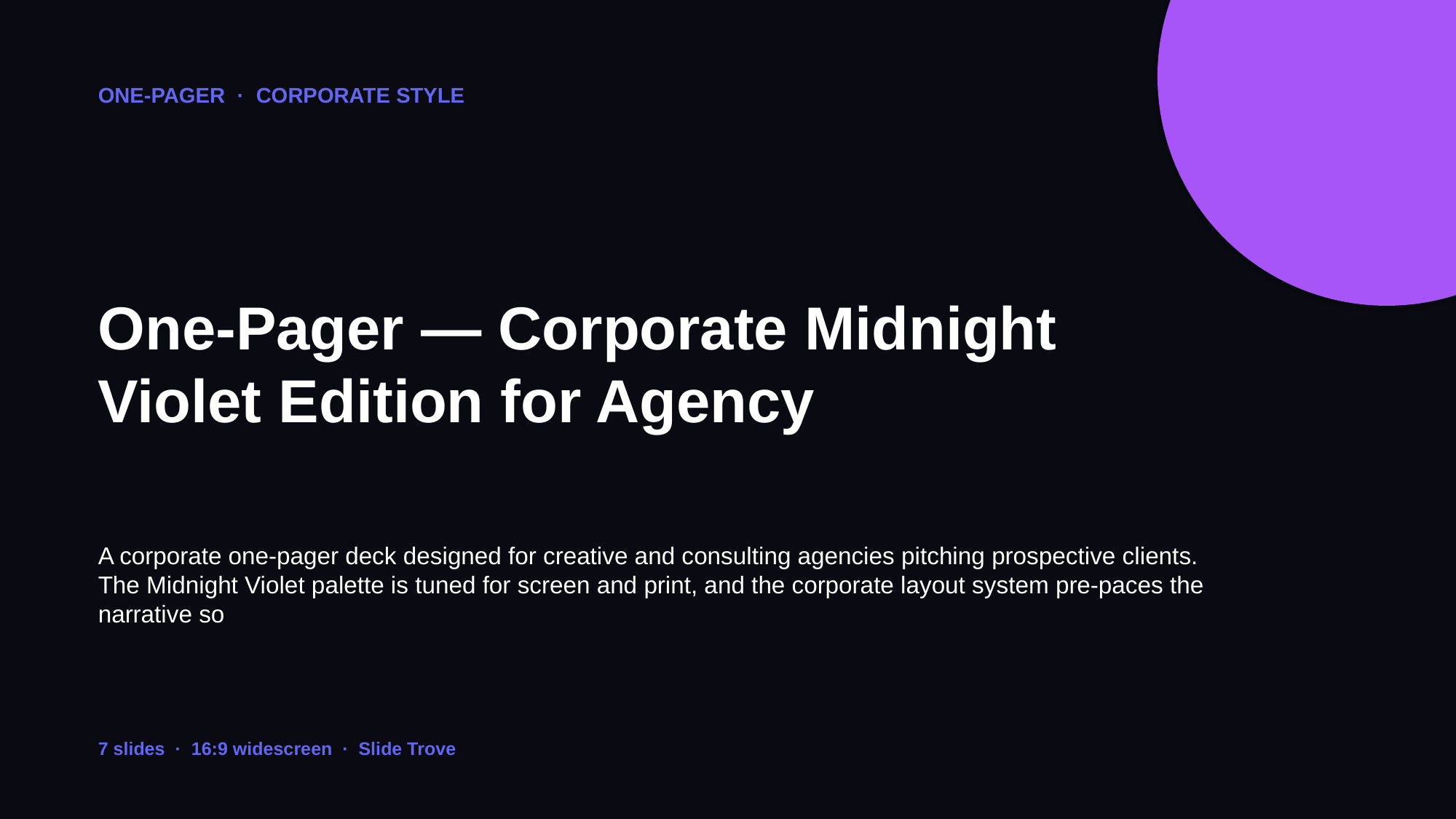

ONE-PAGER  ·  CORPORATE STYLE
One-Pager — Corporate Midnight Violet Edition for Agency
A corporate one-pager deck designed for creative and consulting agencies pitching prospective clients. The Midnight Violet palette is tuned for screen and print, and the corporate layout system pre-paces the narrative so
7 slides  ·  16:9 widescreen  ·  Slide Trove